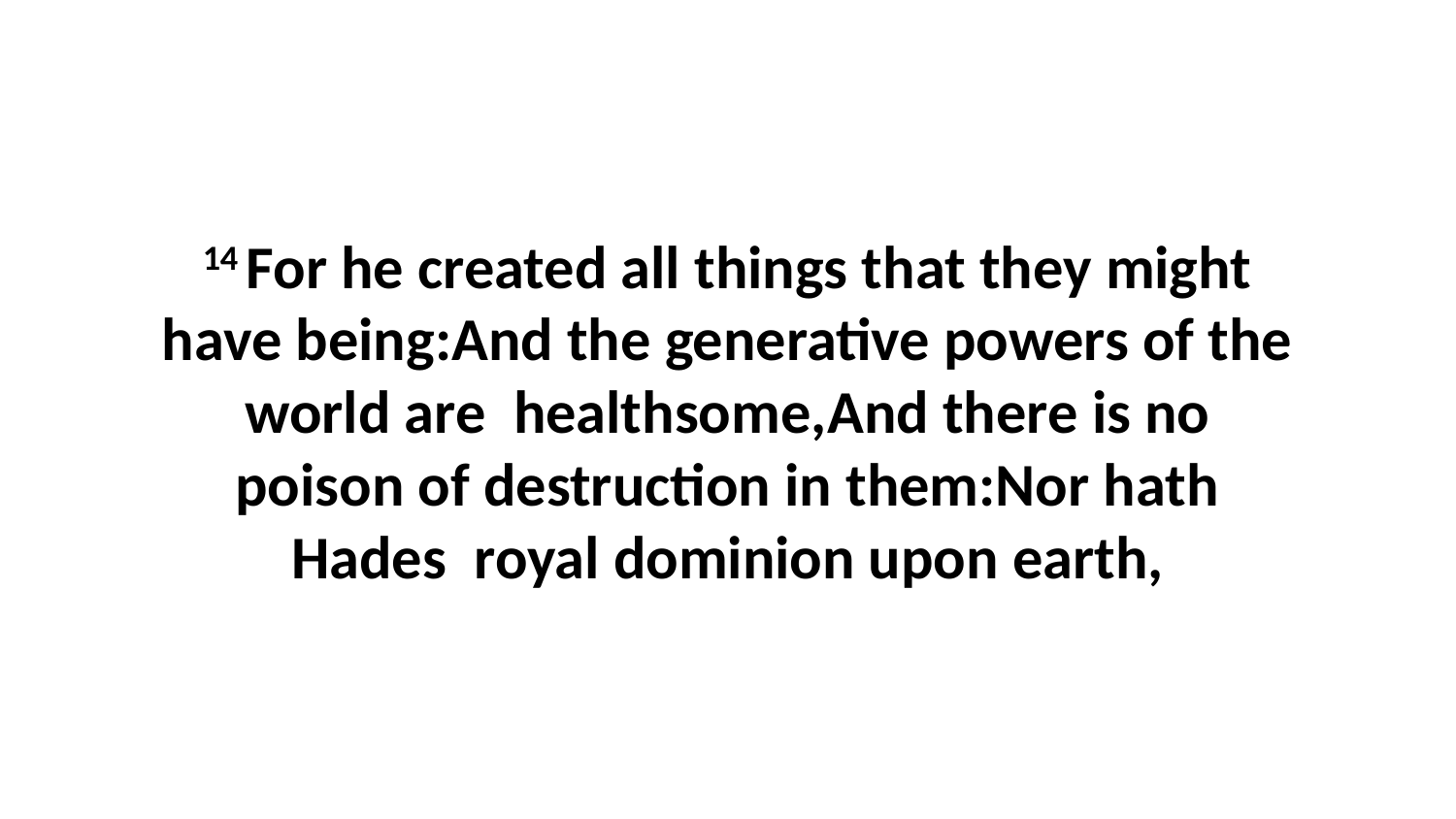

14 For he created all things that they might have being:And the generative powers of the world are  healthsome,And there is no poison of destruction in them:Nor hath Hades  royal dominion upon earth,